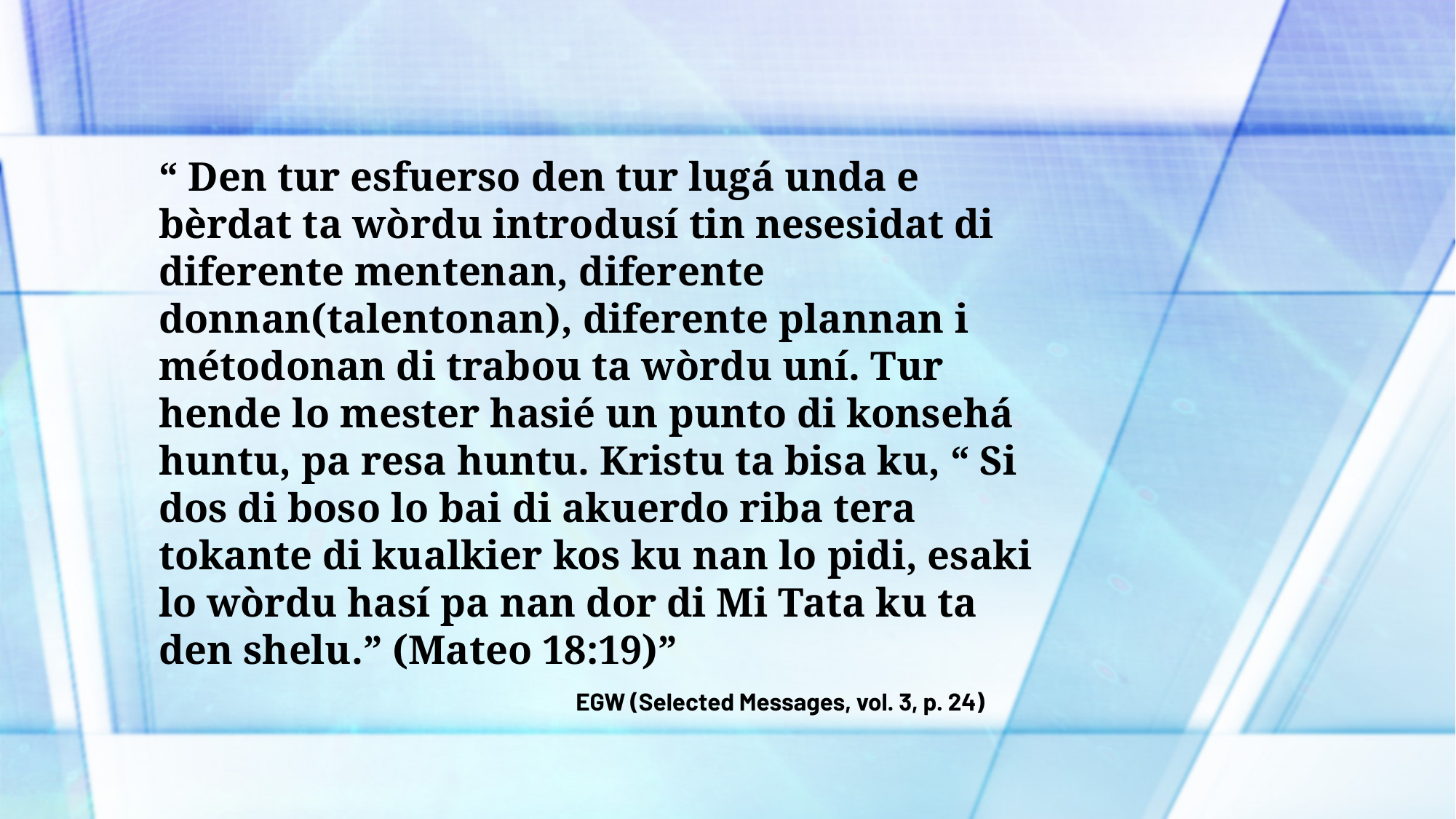

“ Den tur esfuerso den tur lugá unda e bèrdat ta wòrdu introdusí tin nesesidat di diferente mentenan, diferente donnan(talentonan), diferente plannan i  métodonan di trabou ta wòrdu uní. Tur hende lo mester hasié un punto di konsehá huntu, pa resa huntu. Kristu ta bisa ku, “ Si dos di boso lo bai di akuerdo riba tera tokante di kualkier kos ku nan lo pidi, esaki lo wòrdu hasí pa nan dor di Mi Tata ku ta den shelu.” (Mateo 18:19)”
EGW (Selected Messages, vol. 3, p. 24)